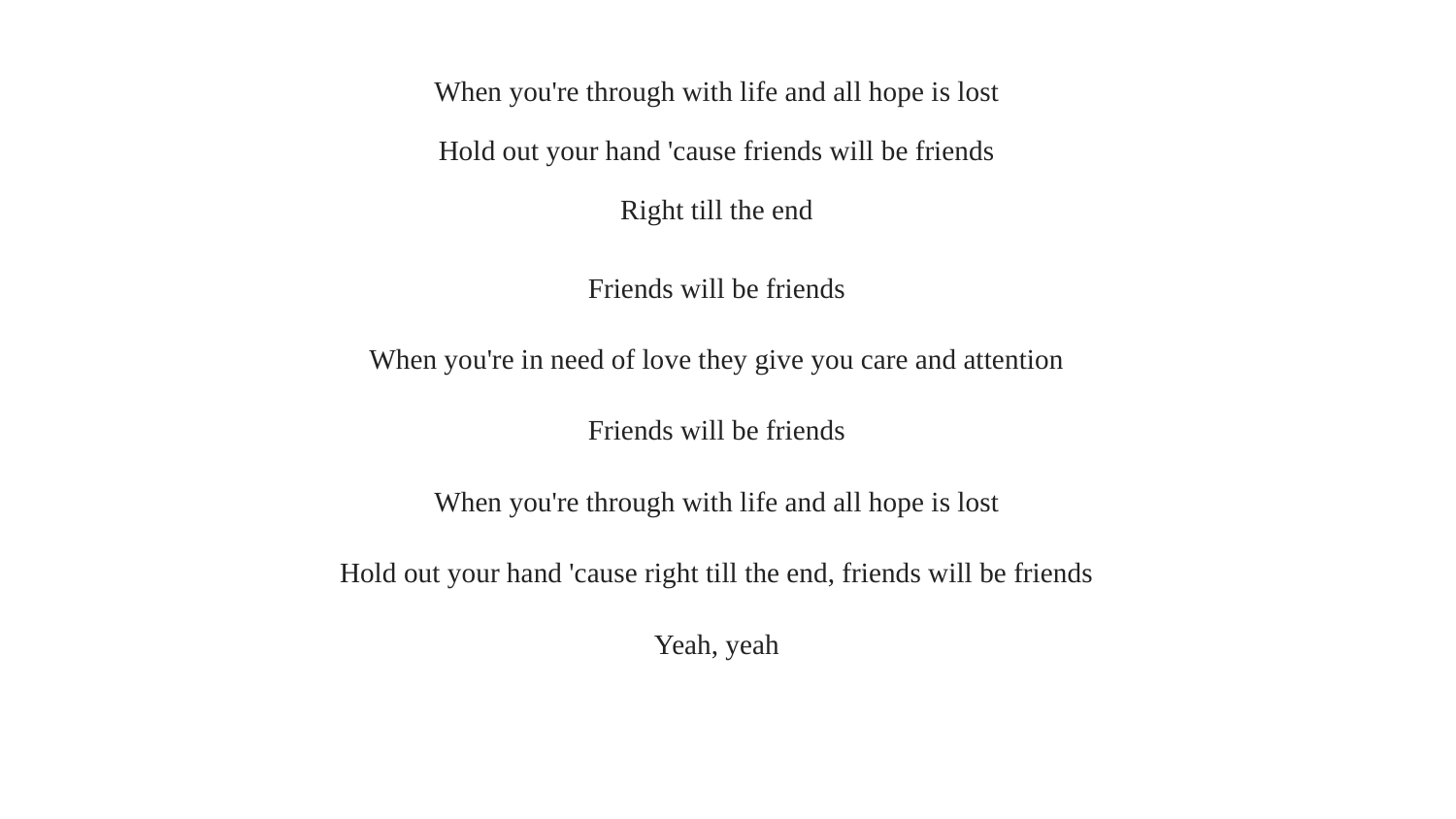

When you're through with life and all hope is lost
Hold out your hand 'cause friends will be friends
Right till the end

Friends will be friends
When you're in need of love they give you care and attention
Friends will be friends
When you're through with life and all hope is lost
Hold out your hand 'cause right till the end, friends will be friends
Yeah, yeah